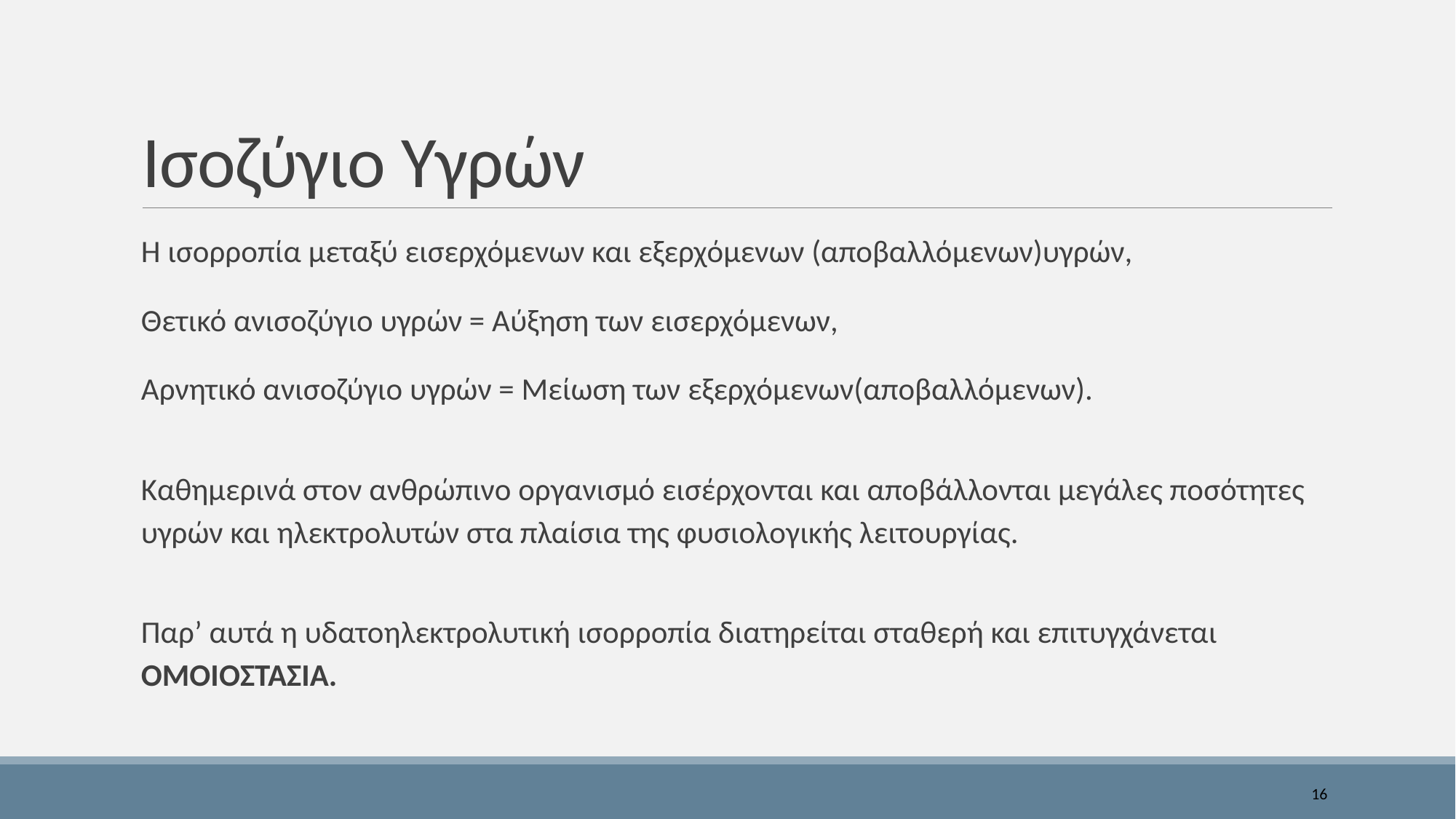

# Ισοζύγιο Υγρών
Η ισορροπία μεταξύ εισερχόμενων και εξερχόμενων (αποβαλλόμενων)υγρών,
Θετικό ανισοζύγιο υγρών = Αύξηση των εισερχόμενων,
Αρνητικό ανισοζύγιο υγρών = Μείωση των εξερχόμενων(αποβαλλόμενων).
Καθημερινά στον ανθρώπινο οργανισμό εισέρχονται και αποβάλλονται μεγάλες ποσότητες υγρών και ηλεκτρολυτών στα πλαίσια της φυσιολογικής λειτουργίας.
Παρ’ αυτά η υδατοηλεκτρολυτική ισορροπία διατηρείται σταθερή και επιτυγχάνεται ΟΜΟΙΟΣΤΑΣΙΑ.

16